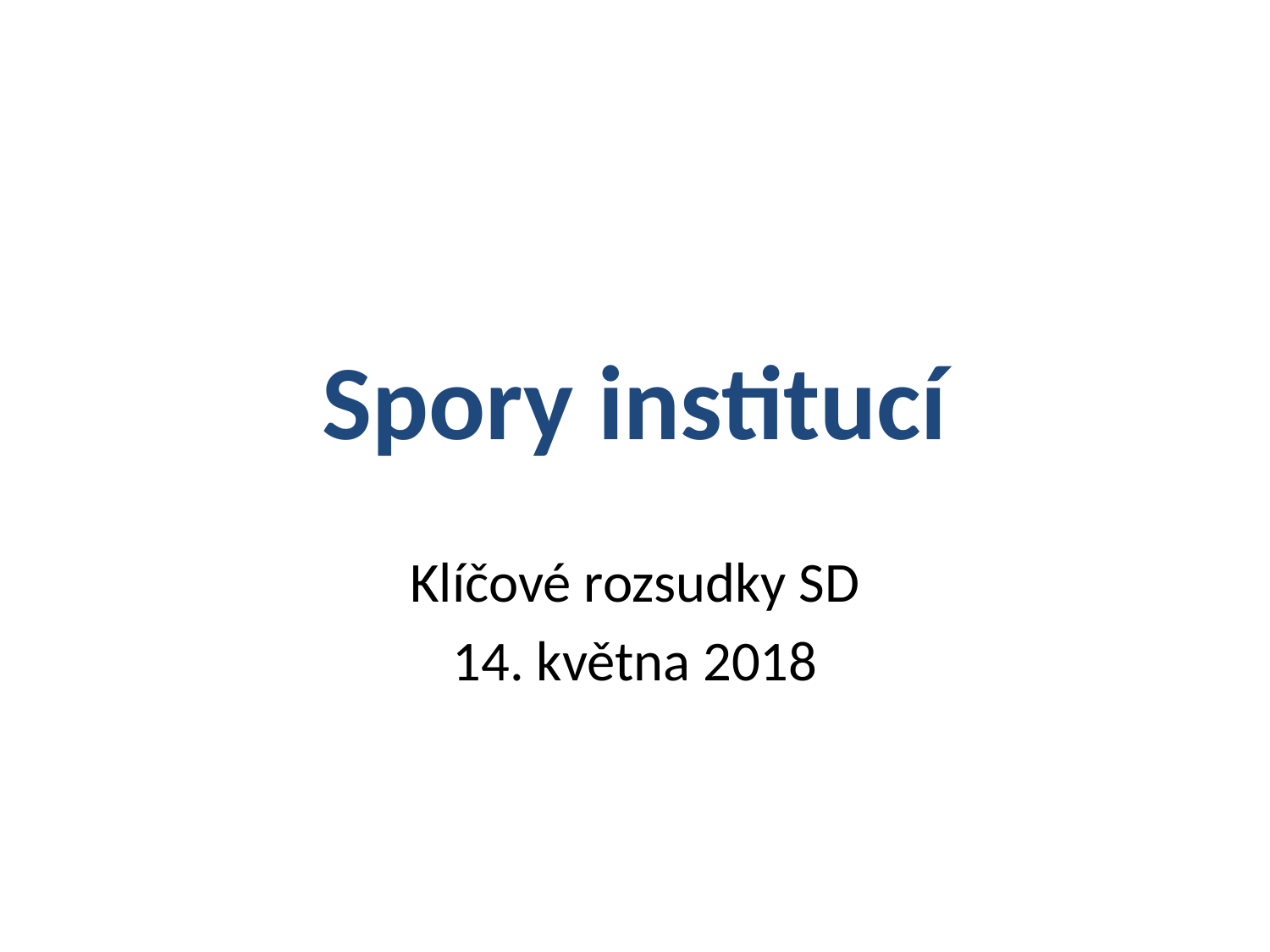

# Spory institucí
Klíčové rozsudky SD
14. května 2018